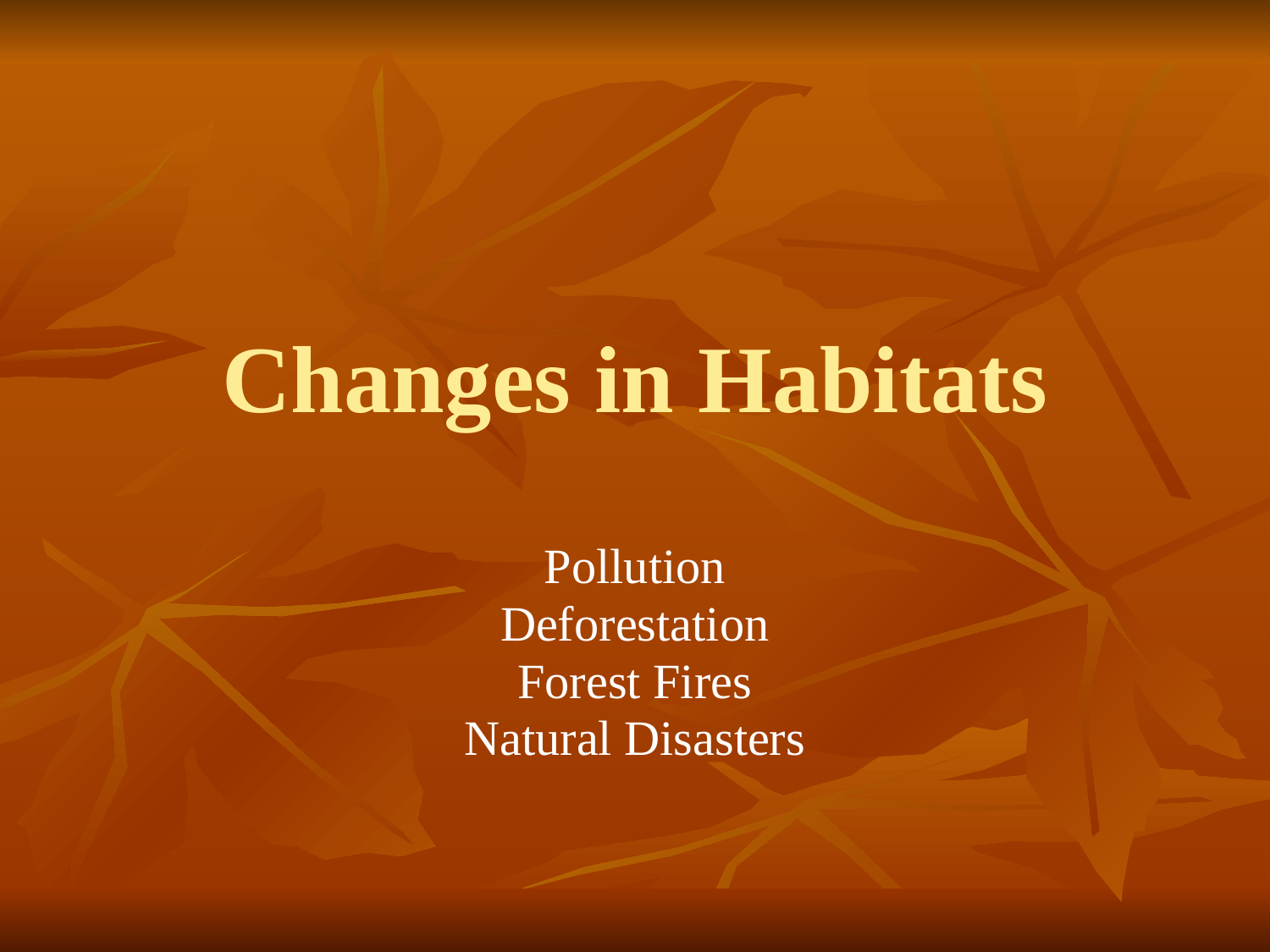

# Changes in Habitats
Pollution
Deforestation
Forest Fires
Natural Disasters